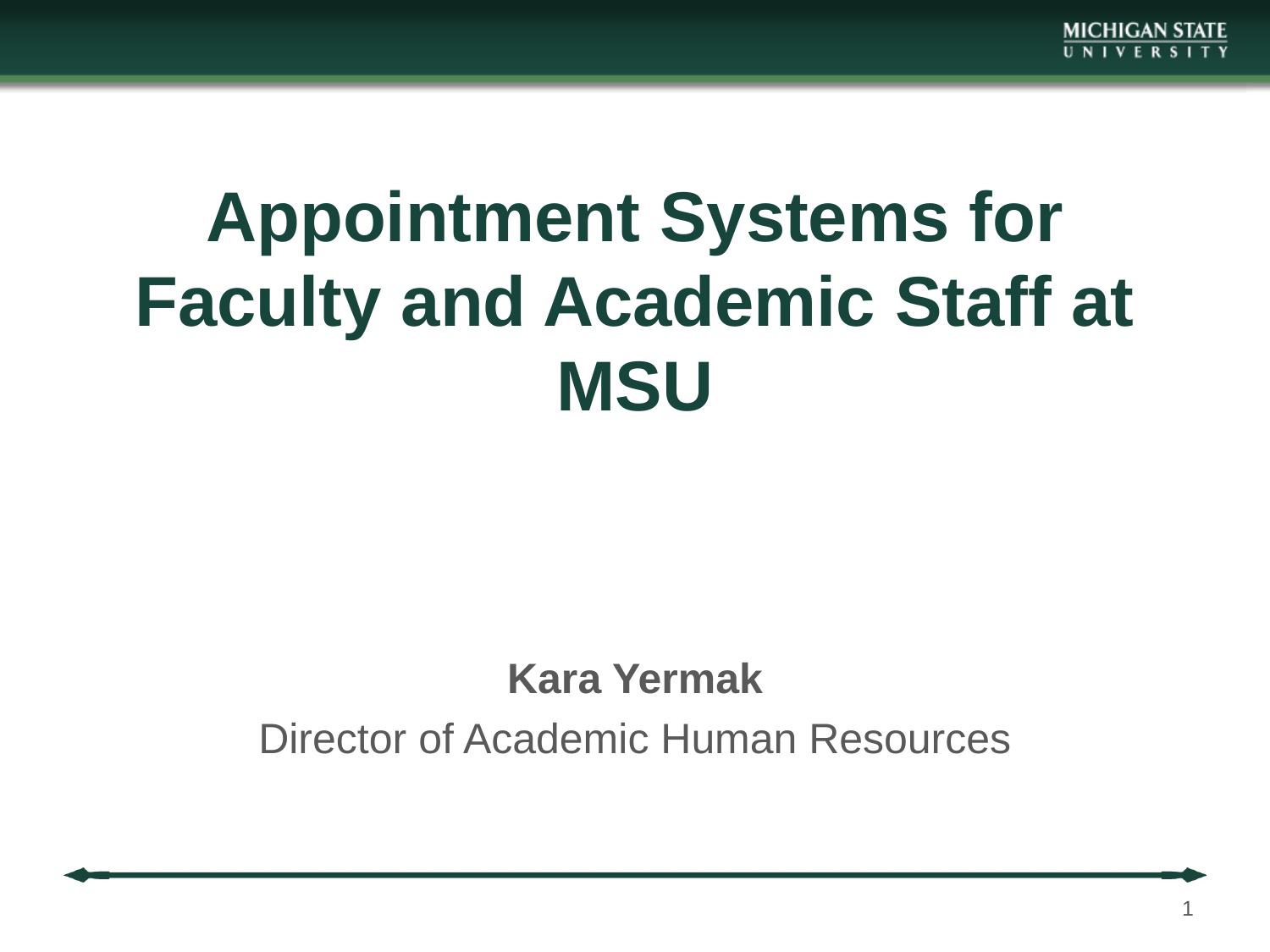

# Appointment Systems for Faculty and Academic Staff at MSU
Kara Yermak
Director of Academic Human Resources
1